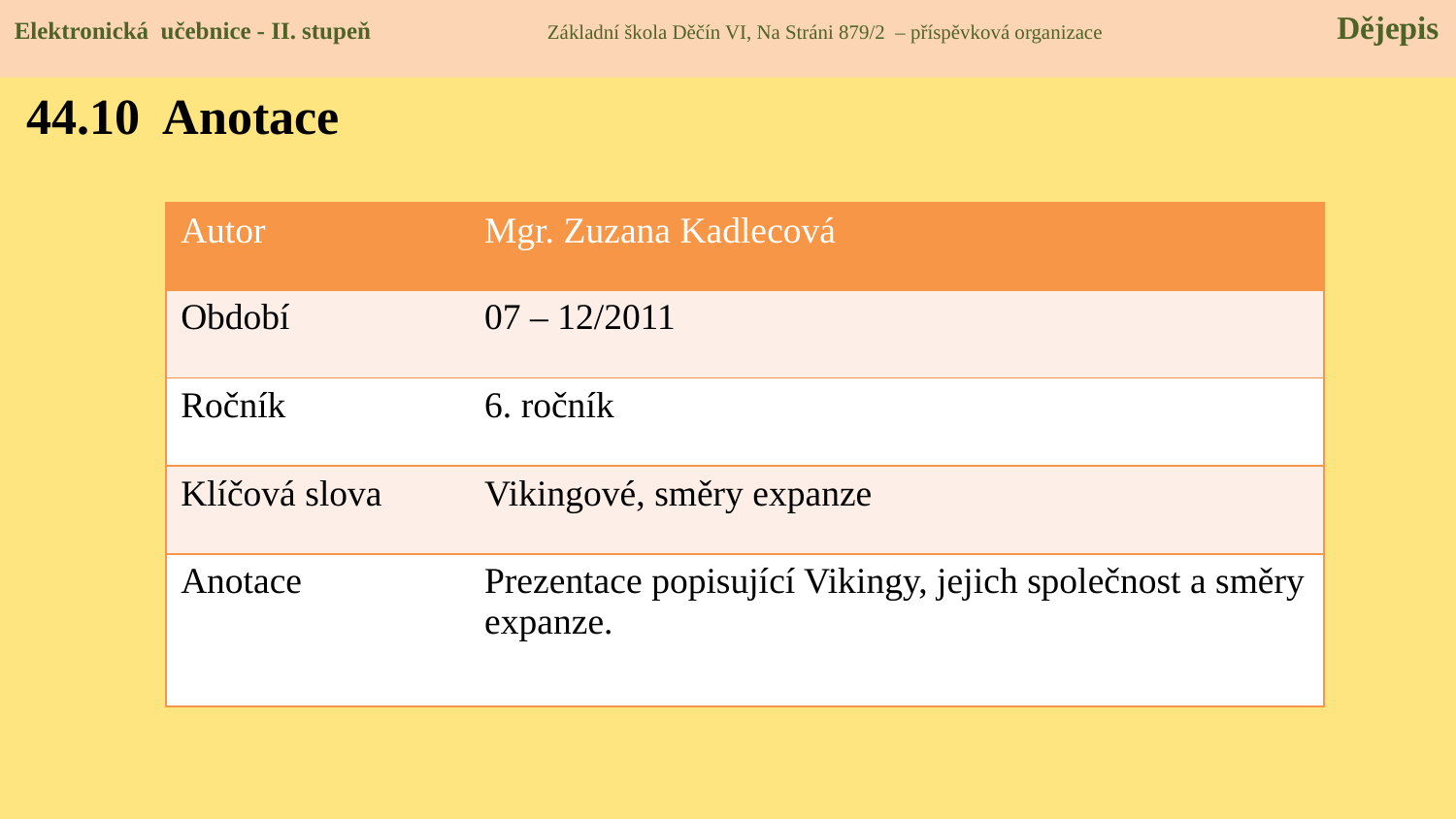

Elektronická  učebnice - II. stupeň                             Základní škola Děčín VI, Na Stráni 879/2  – příspěvková organizace                                              Dějepis

 44.10  Anotace
| Autor | Mgr. Zuzana Kadlecová |
| --- | --- |
| Období | 07 – 12/2011 |
| Ročník | 6. ročník |
| Klíčová slova | Vikingové, směry expanze |
| Anotace | Prezentace popisující Vikingy, jejich společnost a směry expanze. |